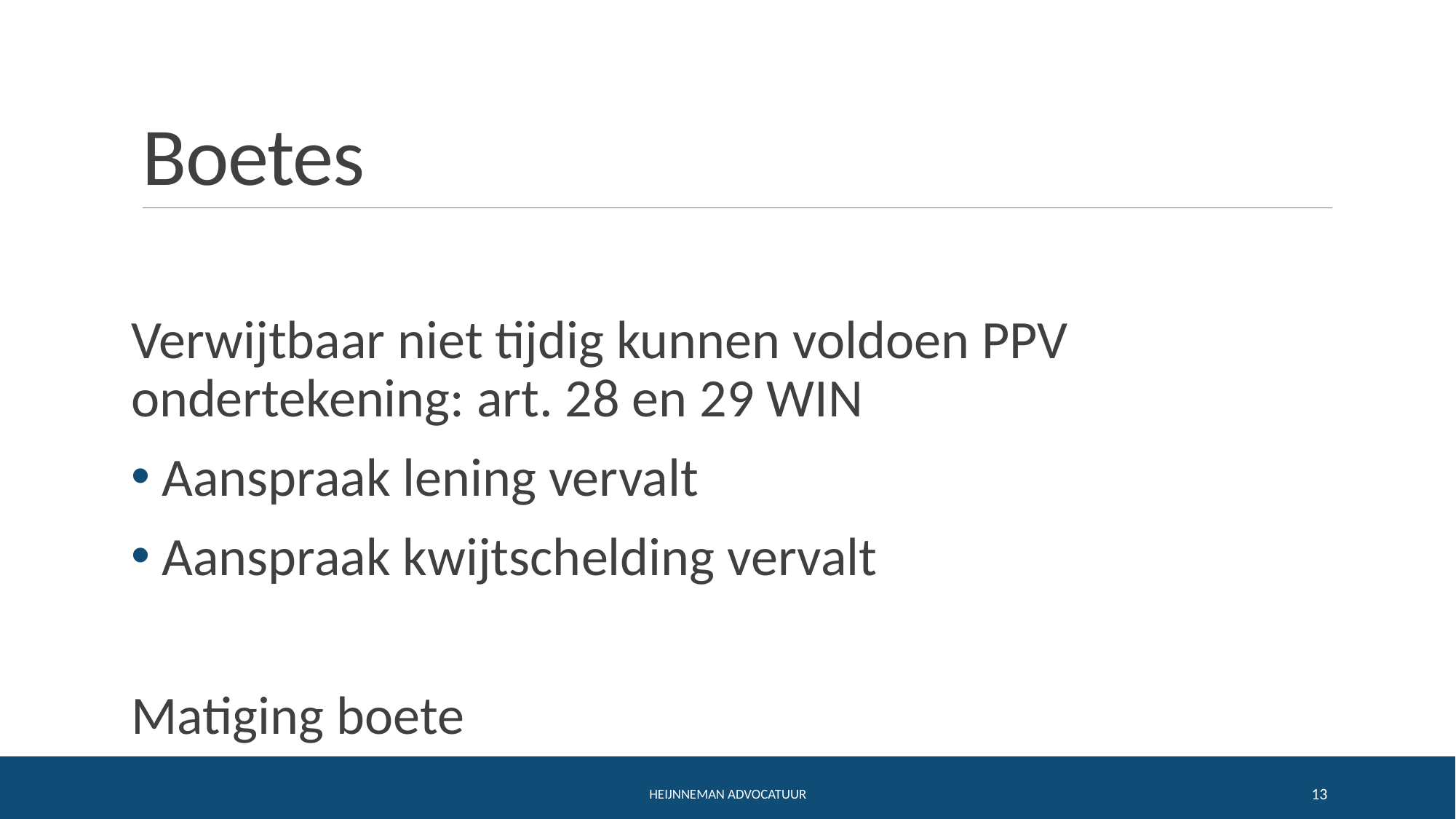

# Boetes

Verwijtbaar niet tijdig kunnen voldoen PPV ondertekening: art. 28 en 29 WIN
 Aanspraak lening vervalt
 Aanspraak kwijtschelding vervalt

Matiging boete

Heijnneman Advocatuur
13